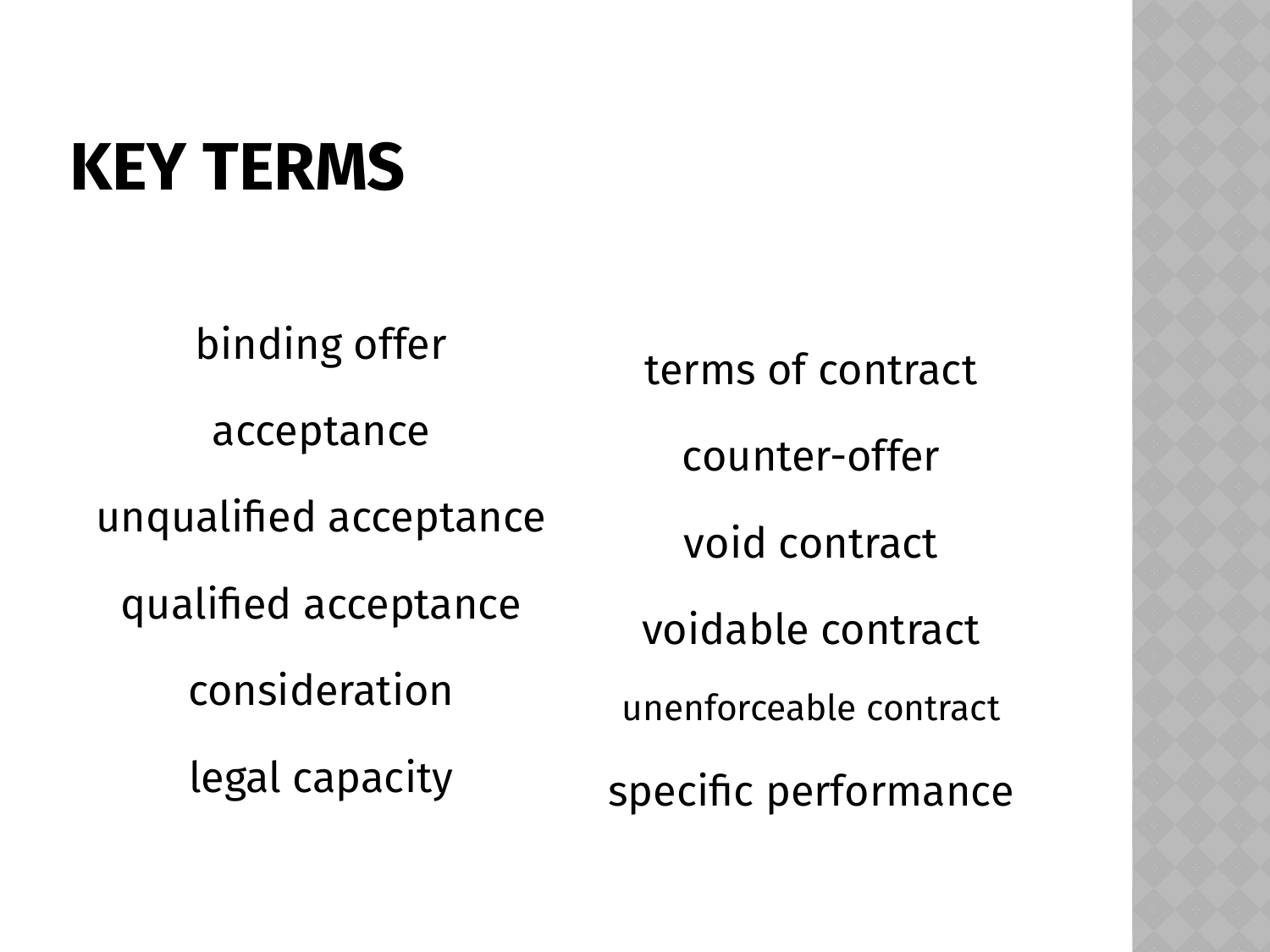

# Key terms

binding offer
acceptance
unqualified acceptance
qualified acceptance
consideration
legal capacity

terms of contract
counter-offer
void contract
voidable contract
unenforceable contract
specific performance